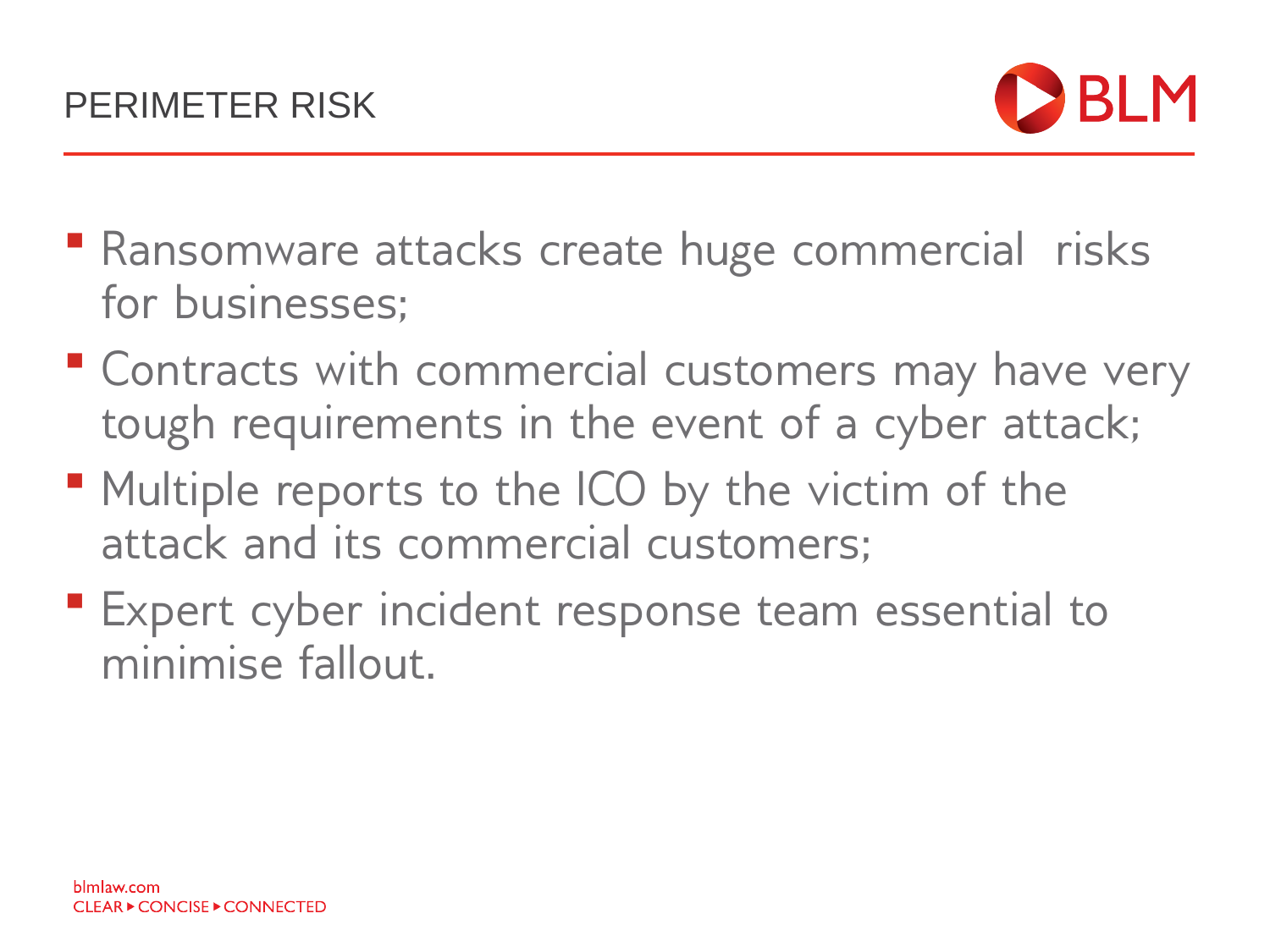

# PERIMETER RISK
Ransomware attacks create huge commercial  risks for businesses;
Contracts with commercial customers may have very tough requirements in the event of a cyber attack;
Multiple reports to the ICO by the victim of the attack and its commercial customers;
Expert cyber incident response team essential to minimise fallout.